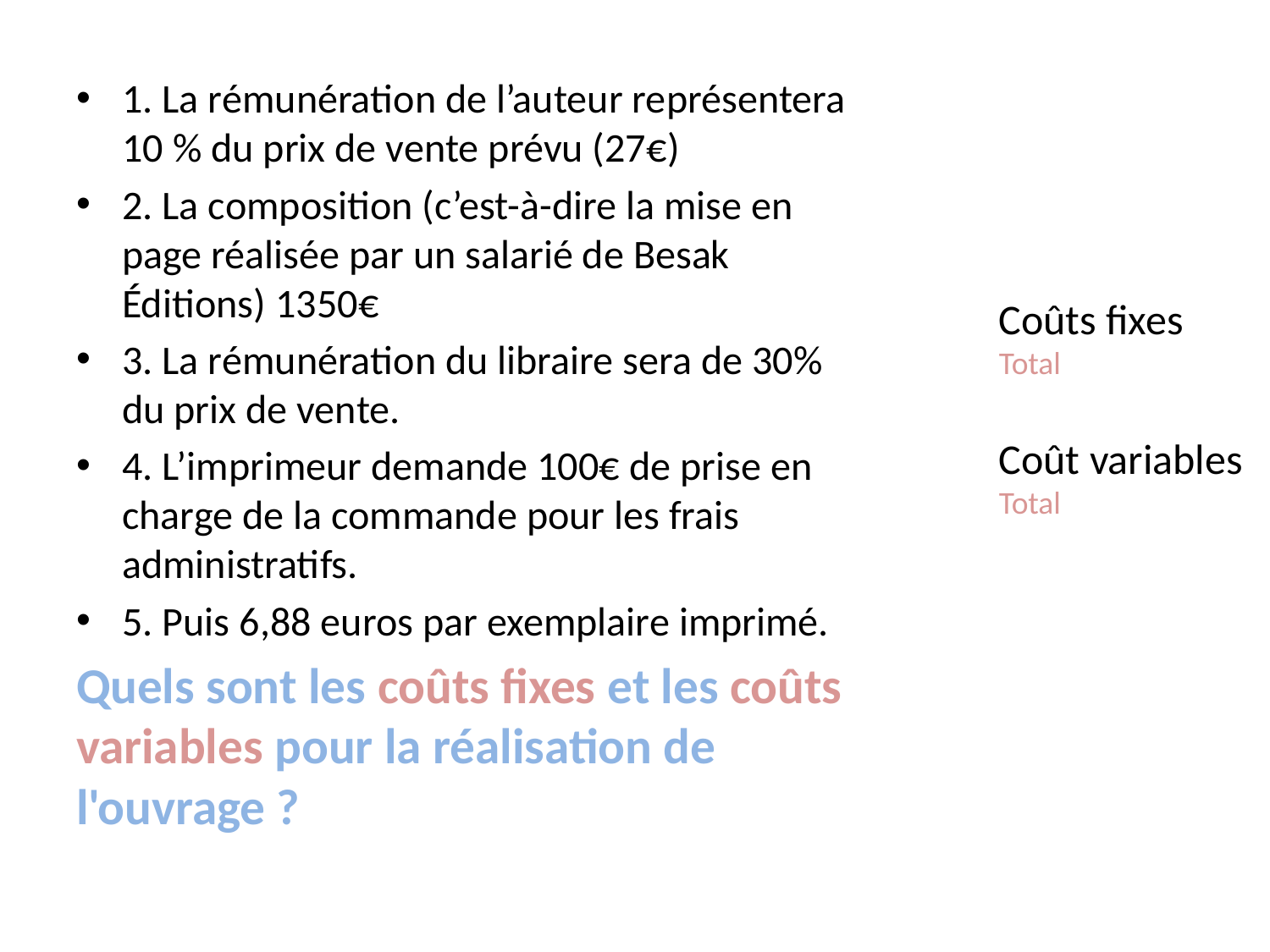

1. La rémunération de l’auteur représentera 10 % du prix de vente prévu (27€)
2. La composition (c’est-à-dire la mise en page réalisée par un salarié de Besak Éditions) 1350€
3. La rémunération du libraire sera de 30% du prix de vente.
4. L’imprimeur demande 100€ de prise en charge de la commande pour les frais administratifs.
5. Puis 6,88 euros par exemplaire imprimé.
Quels sont les coûts fixes et les coûts variables pour la réalisation de l'ouvrage ?
Coûts fixes
Total

Coût variables
Total